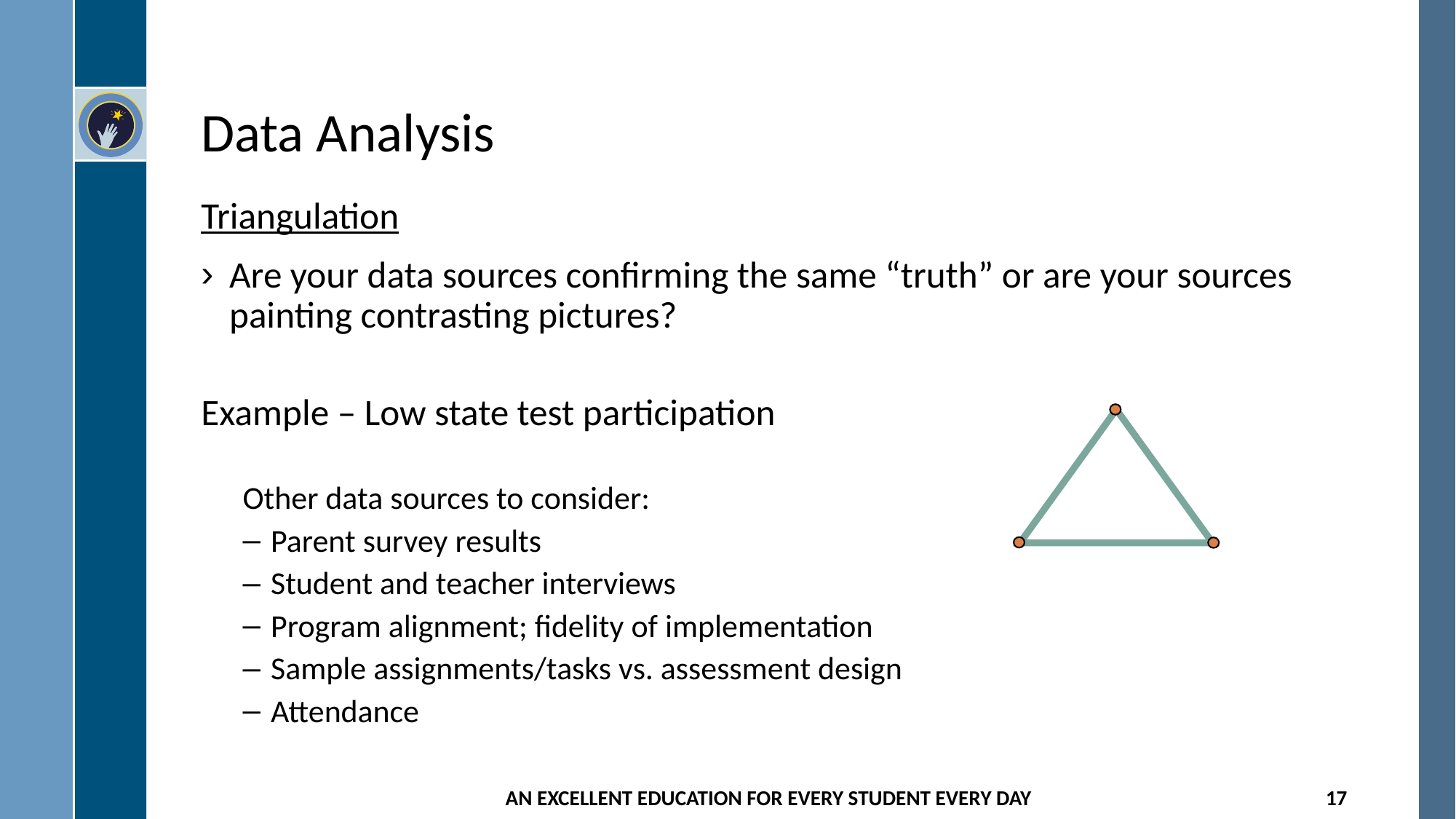

# Data Analysis
Triangulation
Are your data sources confirming the same “truth” or are your sources painting contrasting pictures?

Example – Low state test participation

Other data sources to consider:
Parent survey results
Student and teacher interviews
Program alignment; fidelity of implementation
Sample assignments/tasks vs. assessment design
Attendance

AN EXCELLENT EDUCATION FOR EVERY STUDENT EVERY DAY
17